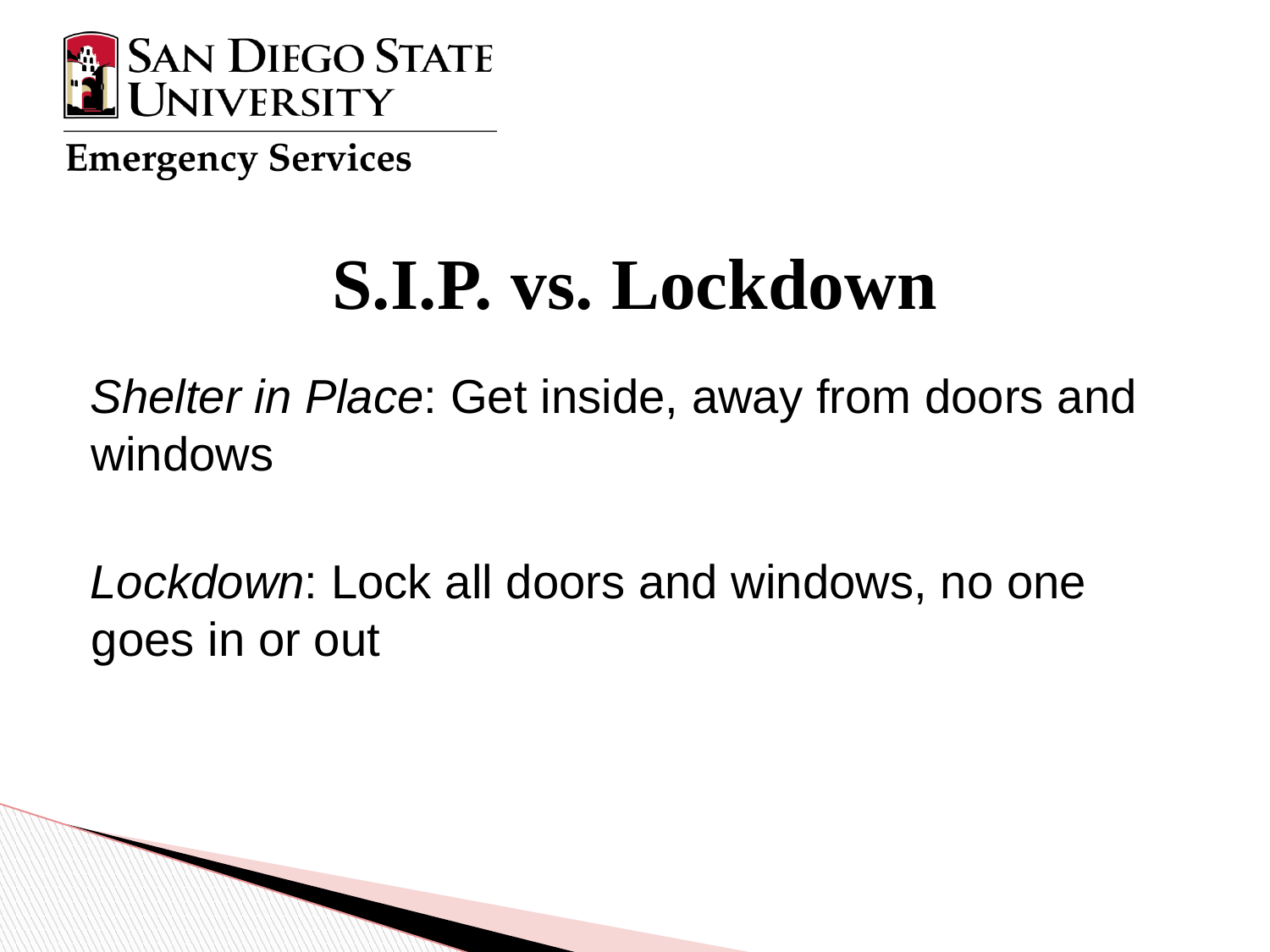

# S.I.P. vs. Lockdown
Shelter in Place: Get inside, away from doors and windows

Lockdown: Lock all doors and windows, no one goes in or outer In Place